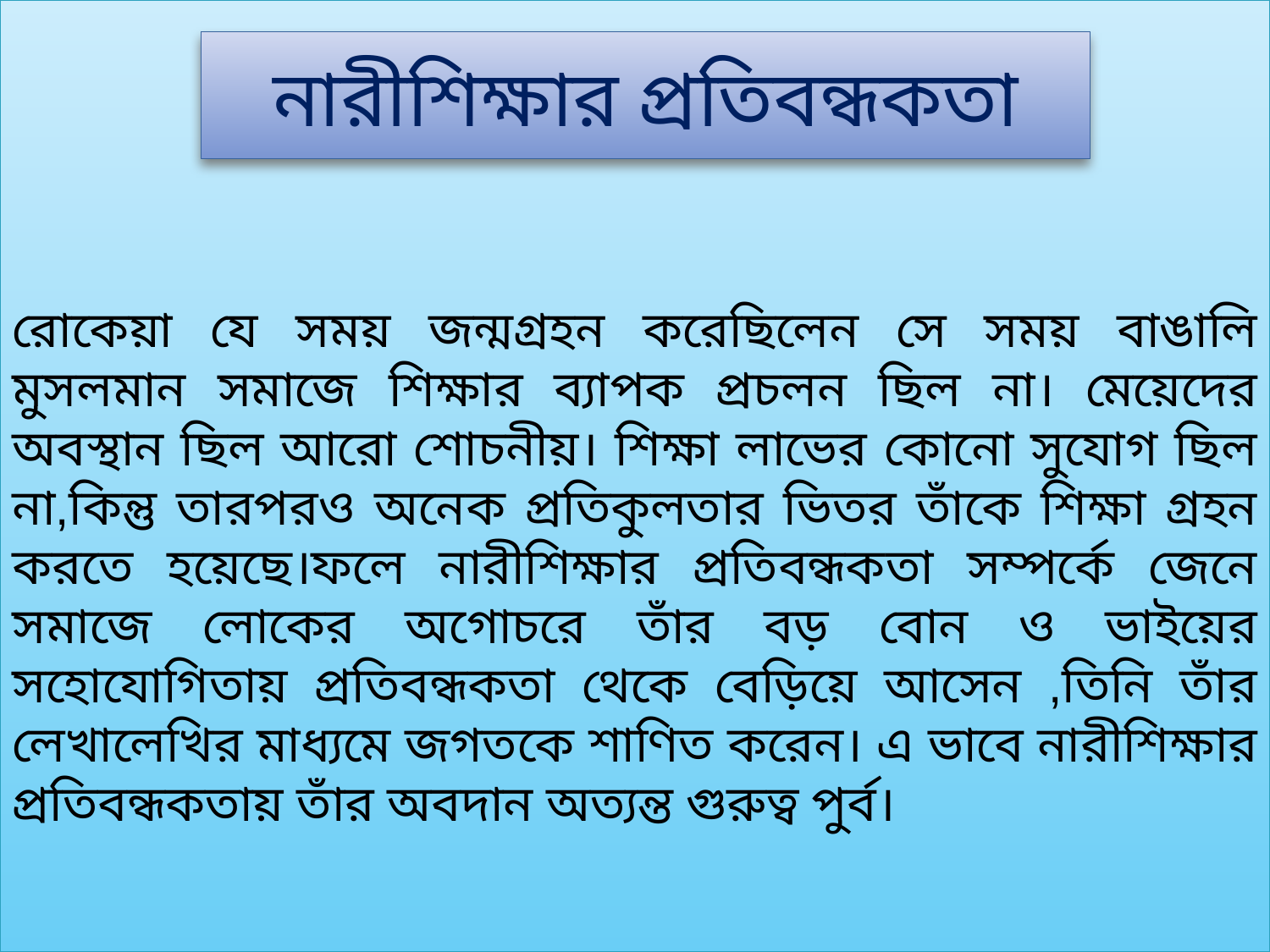

রোকেয়া যে সময় জন্মগ্রহন করেছিলেন সে সময় বাঙালি মুসলমান সমাজে শিক্ষার ব্যাপক প্রচলন ছিল না। মেয়েদের অবস্থান ছিল আরো শোচনীয়। শিক্ষা লাভের কোনো সুযোগ ছিল না,কিন্তু তারপরও অনেক প্রতিকুলতার ভিতর তাঁকে শিক্ষা গ্রহন করতে হয়েছে।ফলে নারীশিক্ষার প্রতিবন্ধকতা সম্পর্কে জেনে সমাজে লোকের অগোচরে তাঁর বড় বোন ও ভাইয়ের সহোযোগিতায় প্রতিবন্ধকতা থেকে বেড়িয়ে আসেন ,তিনি তাঁর লেখালেখির মাধ্যমে জগতকে শাণিত করেন। এ ভাবে নারীশিক্ষার প্রতিবন্ধকতায় তাঁর অবদান অত্যন্ত গুরুত্ব পুর্ব।
নারীশিক্ষার প্রতিবন্ধকতা